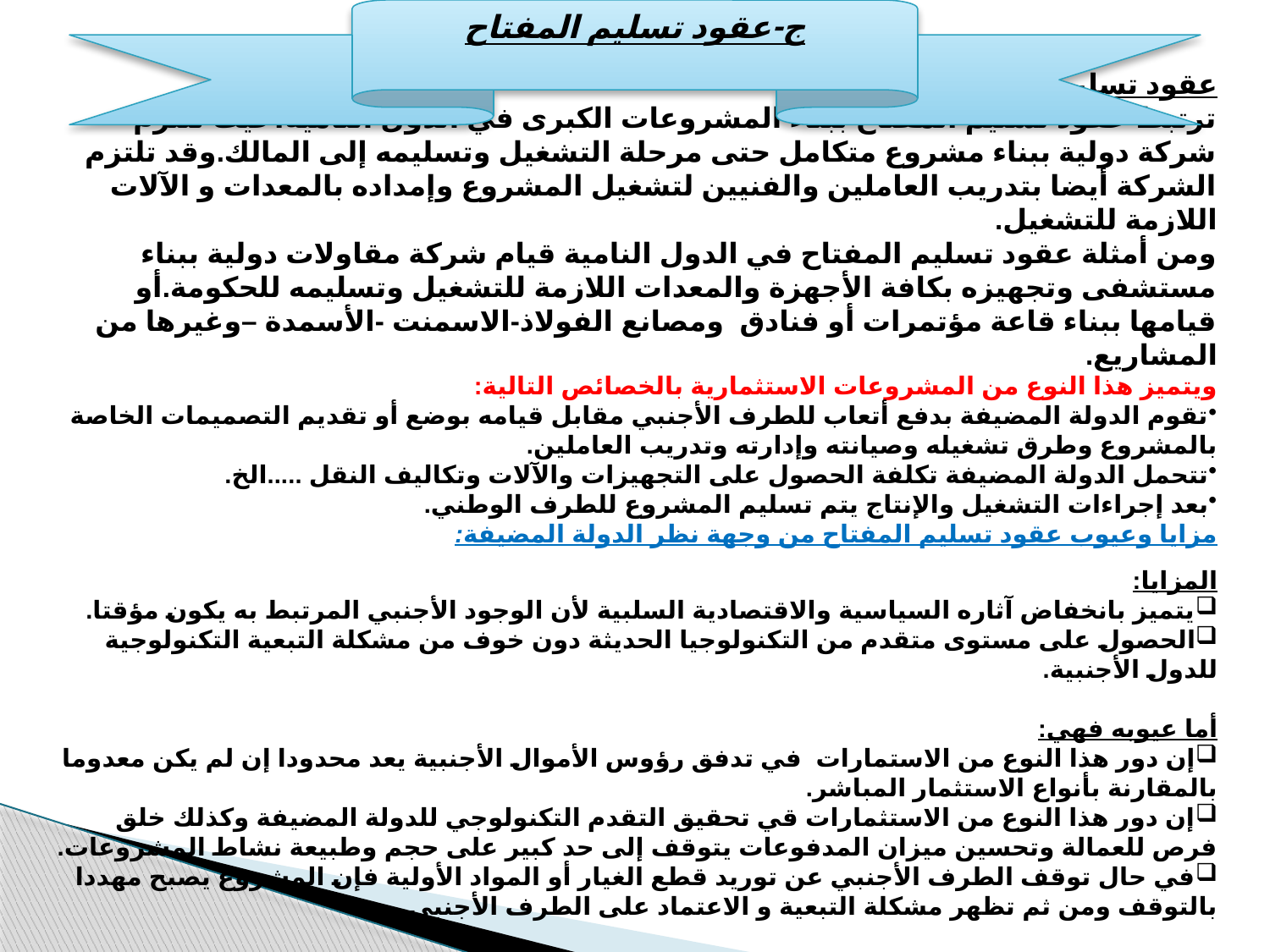

ج-عقود تسليم المفتاح

عقود تسليم المفتاح:
ترتبط عقود تسليم المفتاح ببناء المشروعات الكبرى في الدول النامية،حيث تلتزم شركة دولية ببناء مشروع متكامل حتى مرحلة التشغيل وتسليمه إلى المالك.وقد تلتزم الشركة أيضا بتدريب العاملين والفنيين لتشغيل المشروع وإمداده بالمعدات و الآلات اللازمة للتشغيل.
ومن أمثلة عقود تسليم المفتاح في الدول النامية قيام شركة مقاولات دولية ببناء مستشفى وتجهيزه بكافة الأجهزة والمعدات اللازمة للتشغيل وتسليمه للحكومة.أو قيامها ببناء قاعة مؤتمرات أو فنادق  ومصانع الفولاذ-الاسمنت -الأسمدة –وغيرها من المشاريع.
ويتميز هذا النوع من المشروعات الاستثمارية بالخصائص التالية:
تقوم الدولة المضيفة بدفع أتعاب للطرف الأجنبي مقابل قيامه بوضع أو تقديم التصميمات الخاصة بالمشروع وطرق تشغيله وصيانته وإدارته وتدريب العاملين.
تتحمل الدولة المضيفة تكلفة الحصول على التجهيزات والآلات وتكاليف النقل .....الخ.
بعد إجراءات التشغيل والإنتاج يتم تسليم المشروع للطرف الوطني.
مزايا وعيوب عقود تسليم المفتاح من وجهة نظر الدولة المضيفة:

المزايا:
يتميز بانخفاض آثاره السياسية والاقتصادية السلبية لأن الوجود الأجنبي المرتبط به يكون مؤقتا.
الحصول على مستوى متقدم من التكنولوجيا الحديثة دون خوف من مشكلة التبعية التكنولوجية للدول الأجنبية.

أما عيوبه فهي:
إن دور هذا النوع من الاستمارات  في تدفق رؤوس الأموال الأجنبية يعد محدودا إن لم يكن معدوما بالمقارنة بأنواع الاستثمار المباشر.
إن دور هذا النوع من الاستثمارات قي تحقيق التقدم التكنولوجي للدولة المضيفة وكذلك خلق فرص للعمالة وتحسين ميزان المدفوعات يتوقف إلى حد كبير على حجم وطبيعة نشاط المشروعات.
في حال توقف الطرف الأجنبي عن توريد قطع الغيار أو المواد الأولية فإن المشروع يصبح مهددا بالتوقف ومن ثم تظهر مشكلة التبعية و الاعتماد على الطرف الأجنبي.